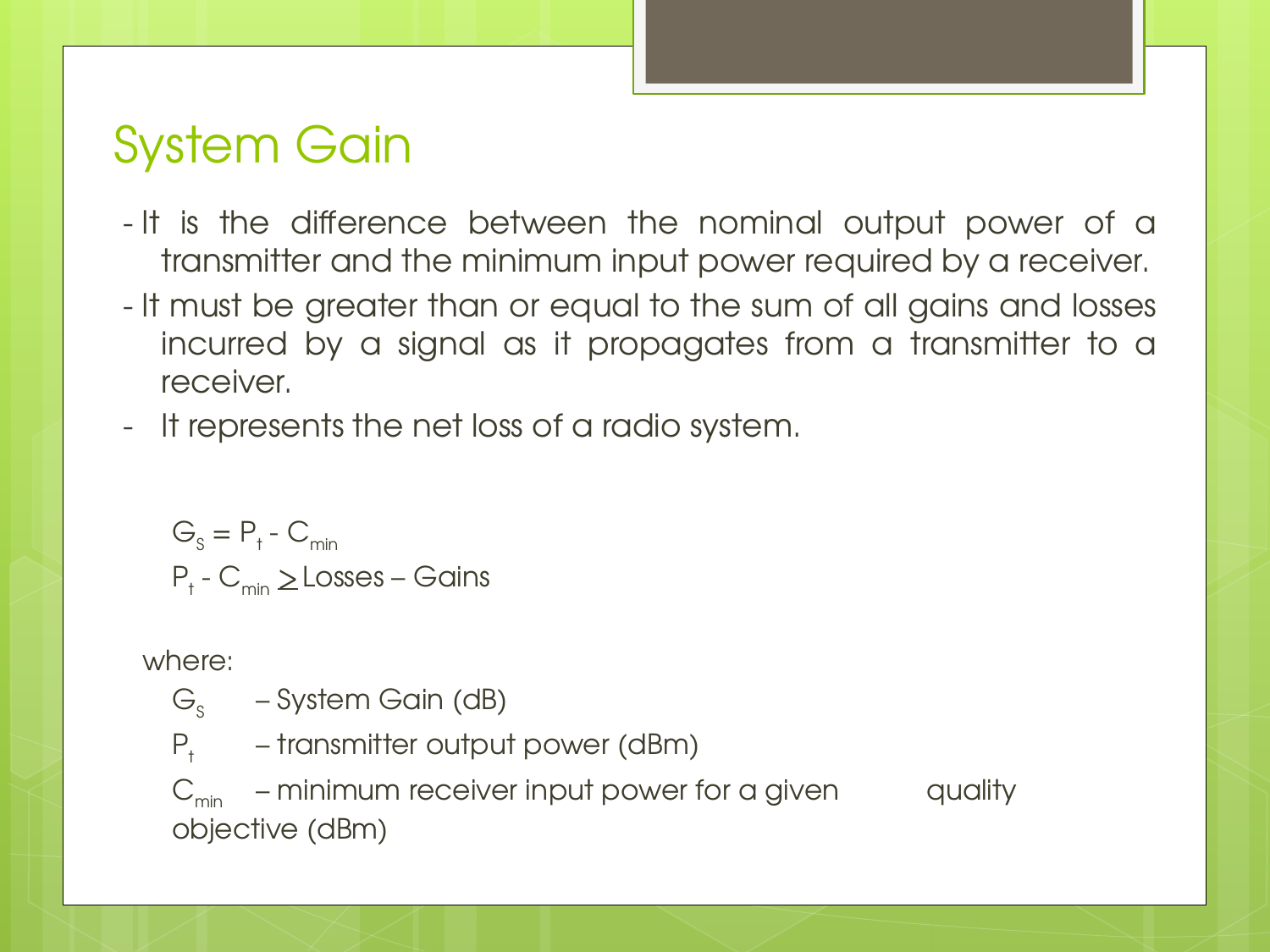

# System Gain
- It is the difference between the nominal output power of a transmitter and the minimum input power required by a receiver.
- It must be greater than or equal to the sum of all gains and losses incurred by a signal as it propagates from a transmitter to a receiver.
- 	It represents the net loss of a radio system.
		GS = Pt - Cmin
		Pt - Cmin > Losses – Gains

where:
		GS 	– System Gain (dB)
		Pt	– transmitter output power (dBm)
		Cmin 	– minimum receiver input power for a given 				quality 	objective (dBm)